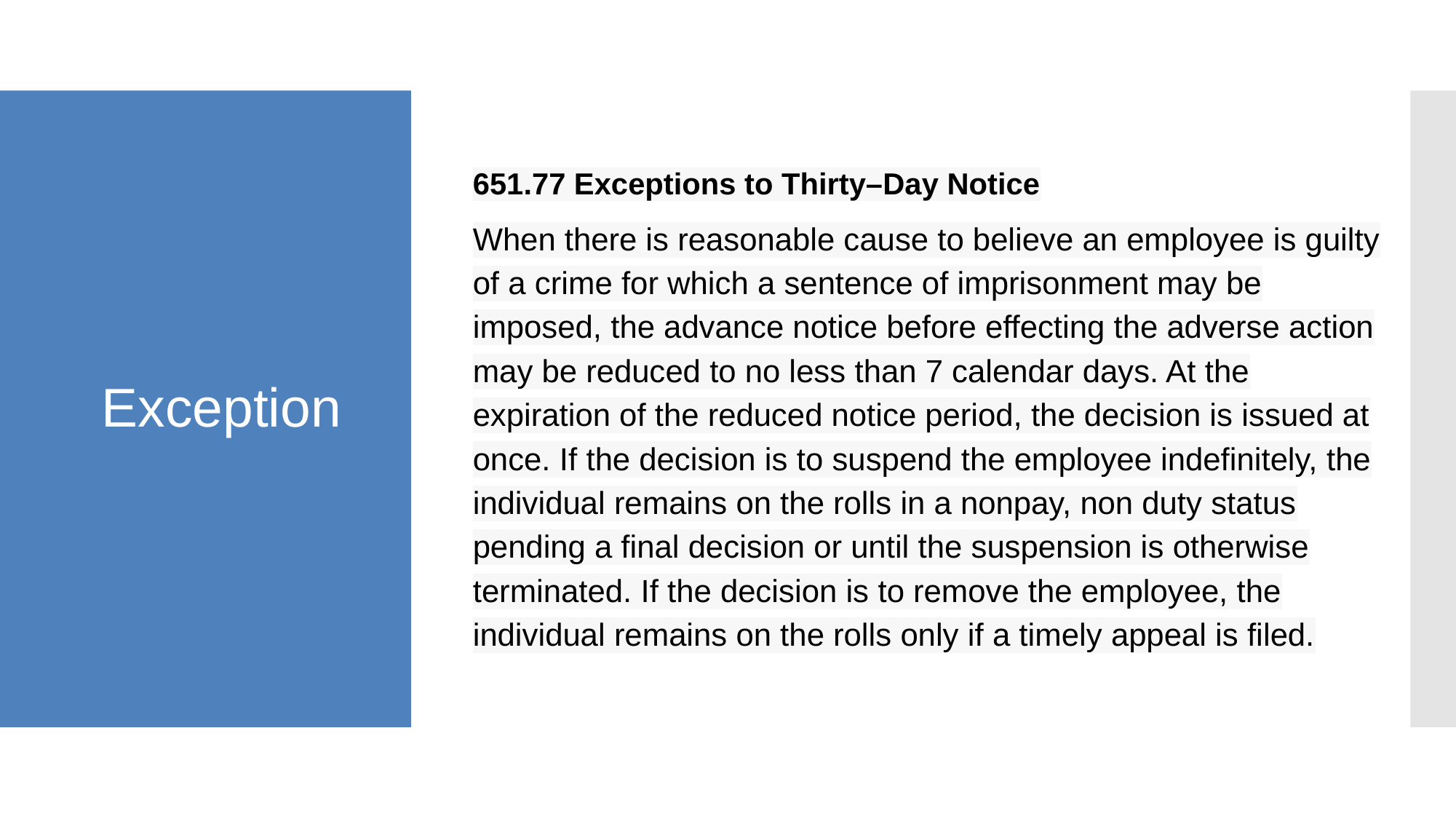

651.77 Exceptions to Thirty–Day Notice
When there is reasonable cause to believe an employee is guilty of a crime for which a sentence of imprisonment may be imposed, the advance notice before effecting the adverse action may be reduced to no less than 7 calendar days. At the expiration of the reduced notice period, the decision is issued at once. If the decision is to suspend the employee indefinitely, the individual remains on the rolls in a nonpay, non duty status pending a final decision or until the suspension is otherwise terminated. If the decision is to remove the employee, the individual remains on the rolls only if a timely appeal is filed.

# Exception